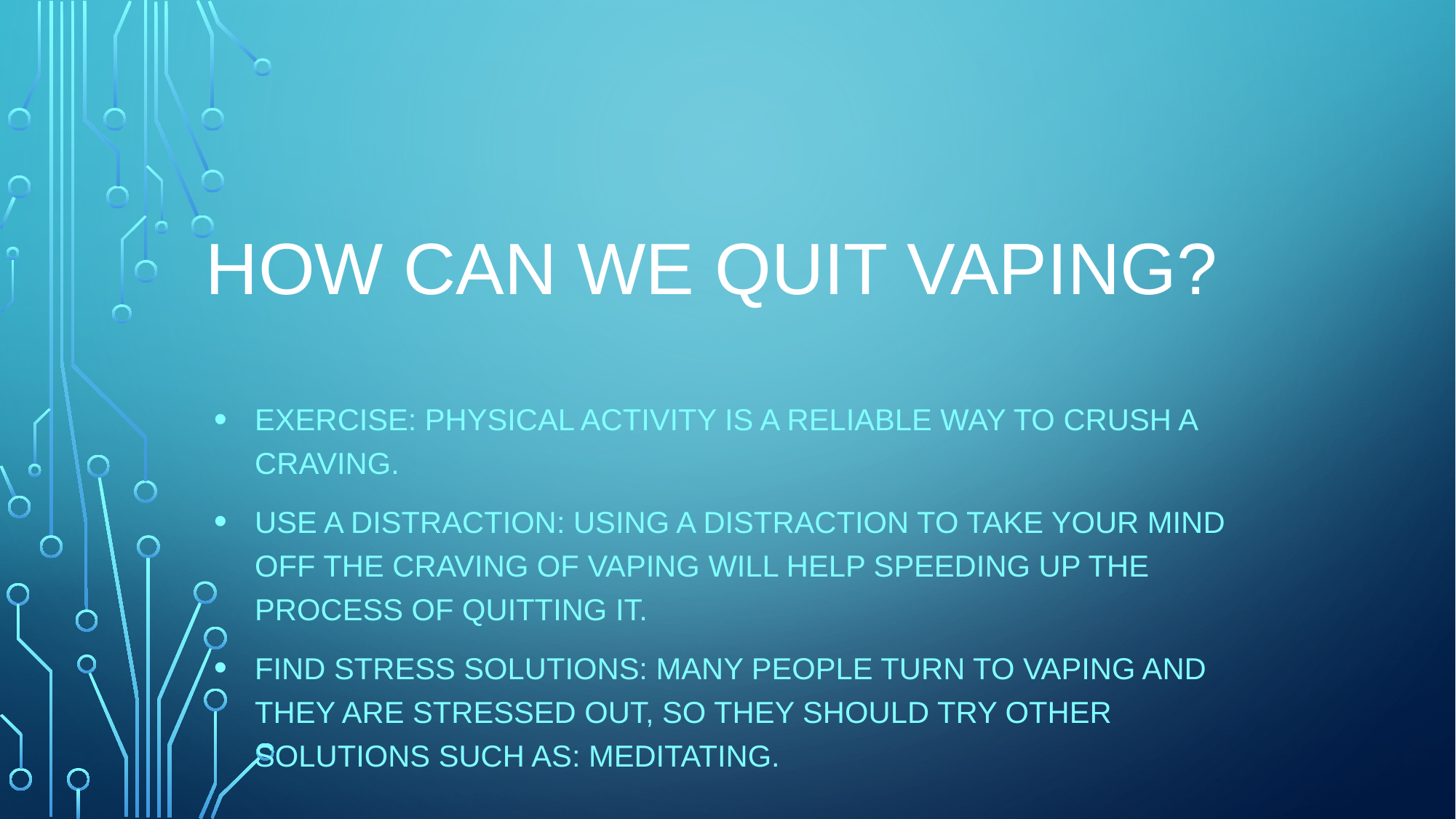

# How can we quit vaping?
exercise: physical activity is a reliable way to crush a craving.
Use a distraction: using a distraction to take your mind off the craving of vaping will help speeding up the process of quitting it.
Find stress solutions: many people turn to vaping and they are stressed out, so they should try other solutions such as: meditating.